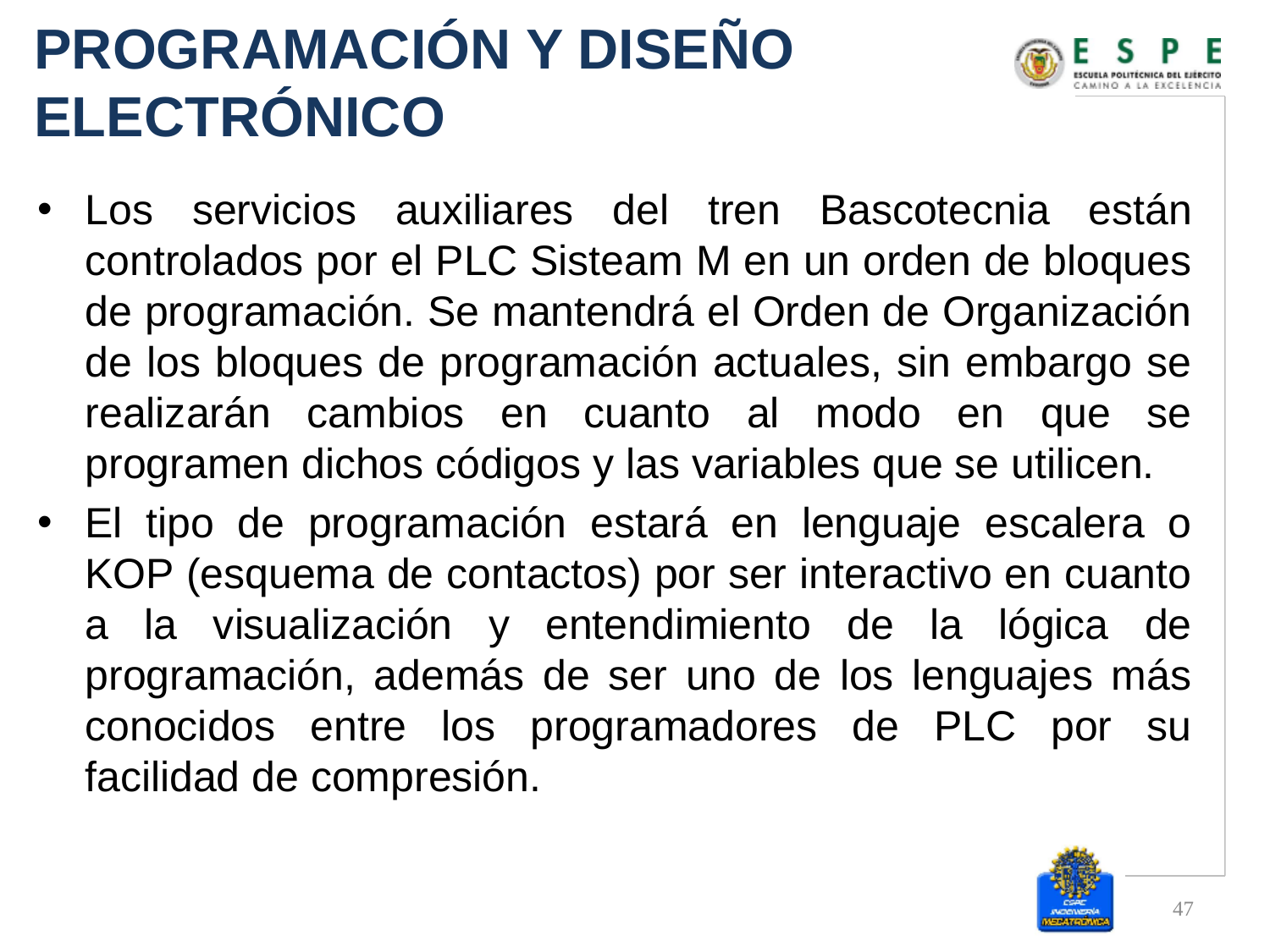

# PROGRAMACIÓN Y DISEÑO ELECTRÓNICO
Los servicios auxiliares del tren Bascotecnia están controlados por el PLC Sisteam M en un orden de bloques de programación. Se mantendrá el Orden de Organización de los bloques de programación actuales, sin embargo se realizarán cambios en cuanto al modo en que se programen dichos códigos y las variables que se utilicen.
El tipo de programación estará en lenguaje escalera o KOP (esquema de contactos) por ser interactivo en cuanto a la visualización y entendimiento de la lógica de programación, además de ser uno de los lenguajes más conocidos entre los programadores de PLC por su facilidad de compresión.
47